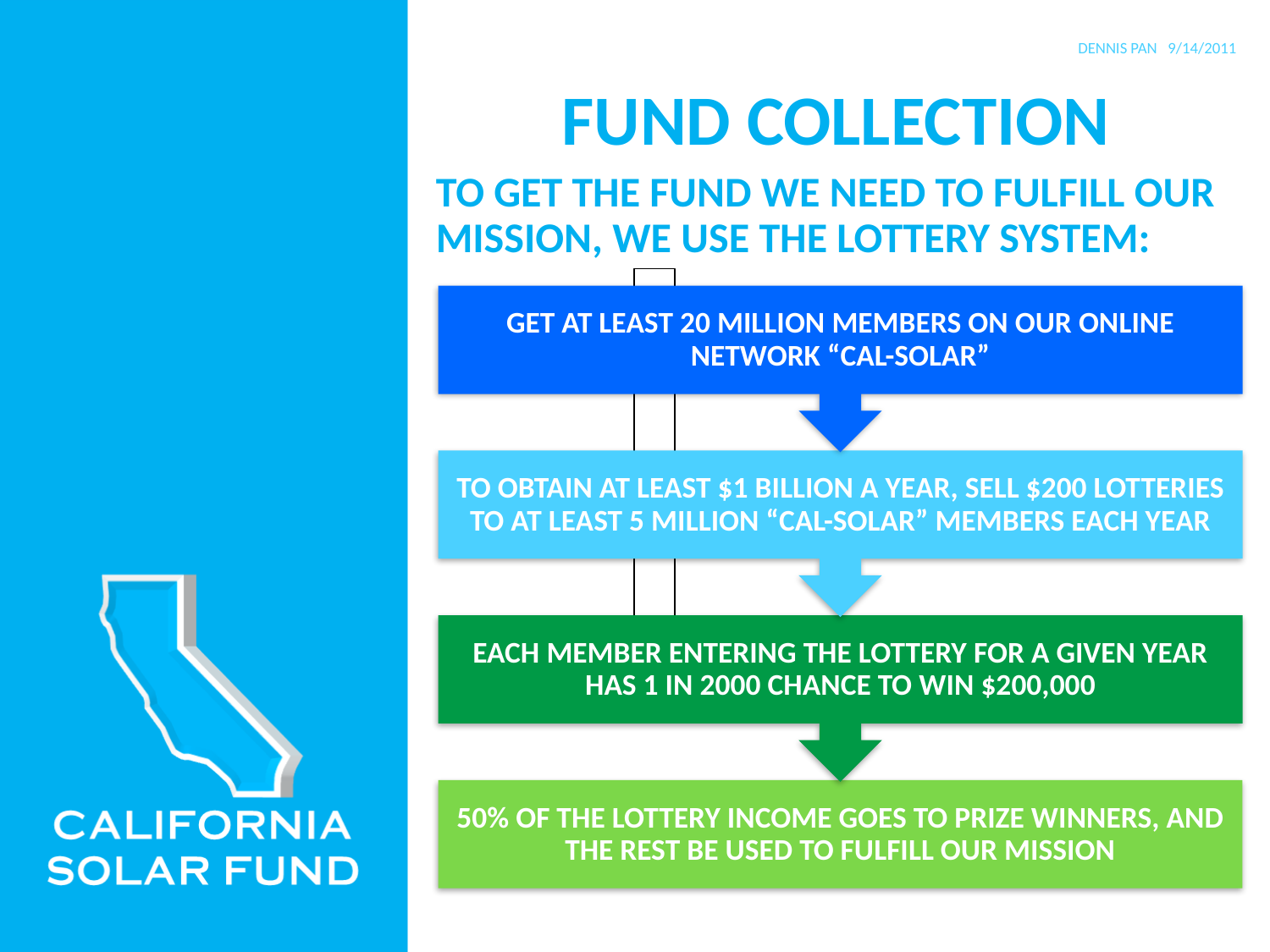

DENNIS PAN   9/14/2011
FUND COLLECTION
TO GET THE FUND WE NEED TO FULFILL OUR MISSION, WE USE THE LOTTERY SYSTEM:

50% OF THE LOTTERY INCOME GOES TO PRIZE WINNERS, AND THE REST BE USED TO FULFILL OUR MISSION
EACH MEMBER ENTERING THE LOTTERY FOR A GIVEN YEAR HAS 1 IN 2000 CHANCE TO WIN $200,000
TO OBTAIN AT LEAST $1 BILLION A YEAR, SELL $200 LOTTERIES TO AT LEAST 5 MILLION “CAL-SOLAR” MEMBERS EACH YEAR
GET AT LEAST 20 MILLION MEMBERS ON OUR ONLINE NETWORK “CAL-SOLAR”